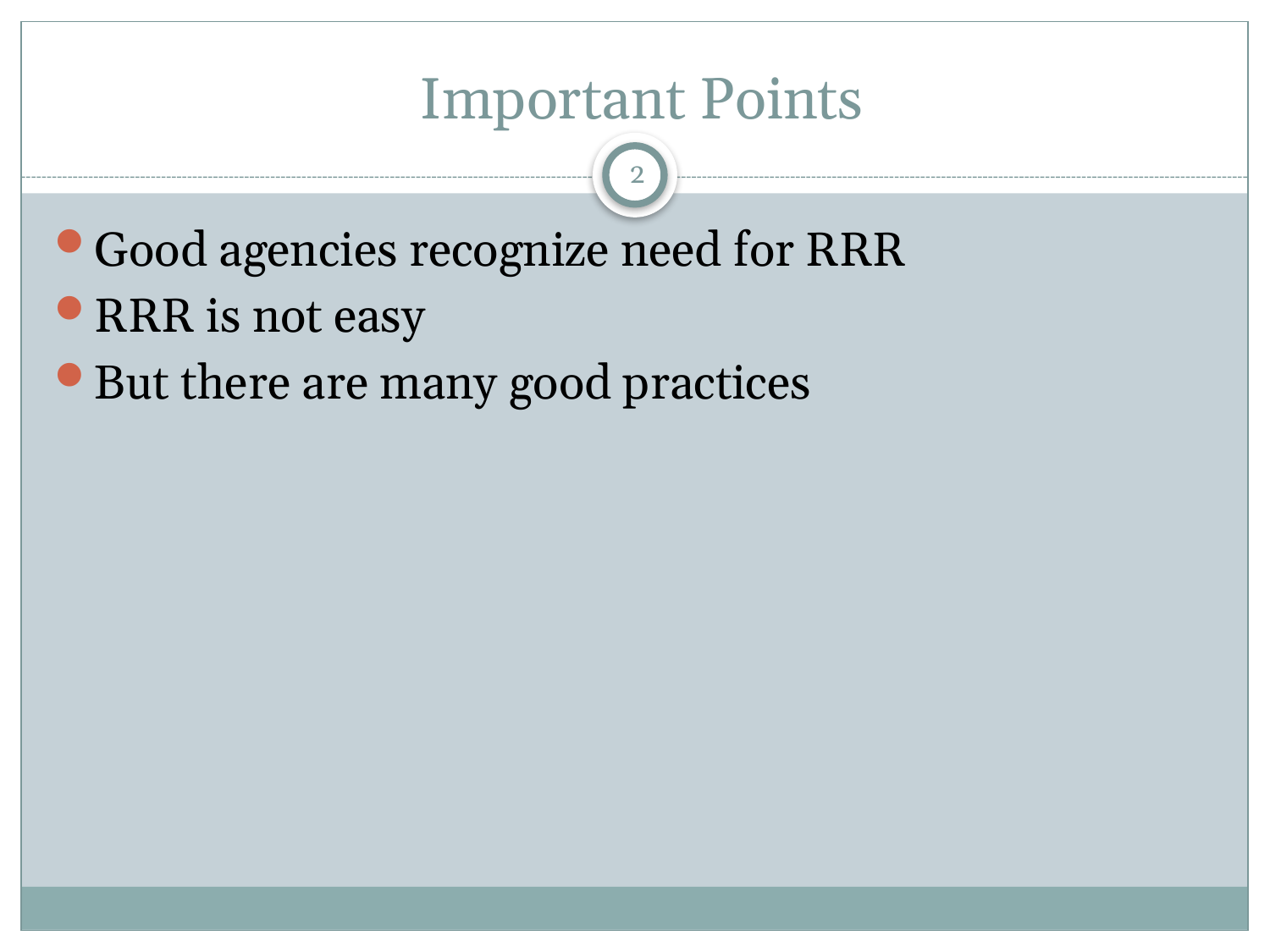

# Important Points
2
Good agencies recognize need for RRR
RRR is not easy
But there are many good practices